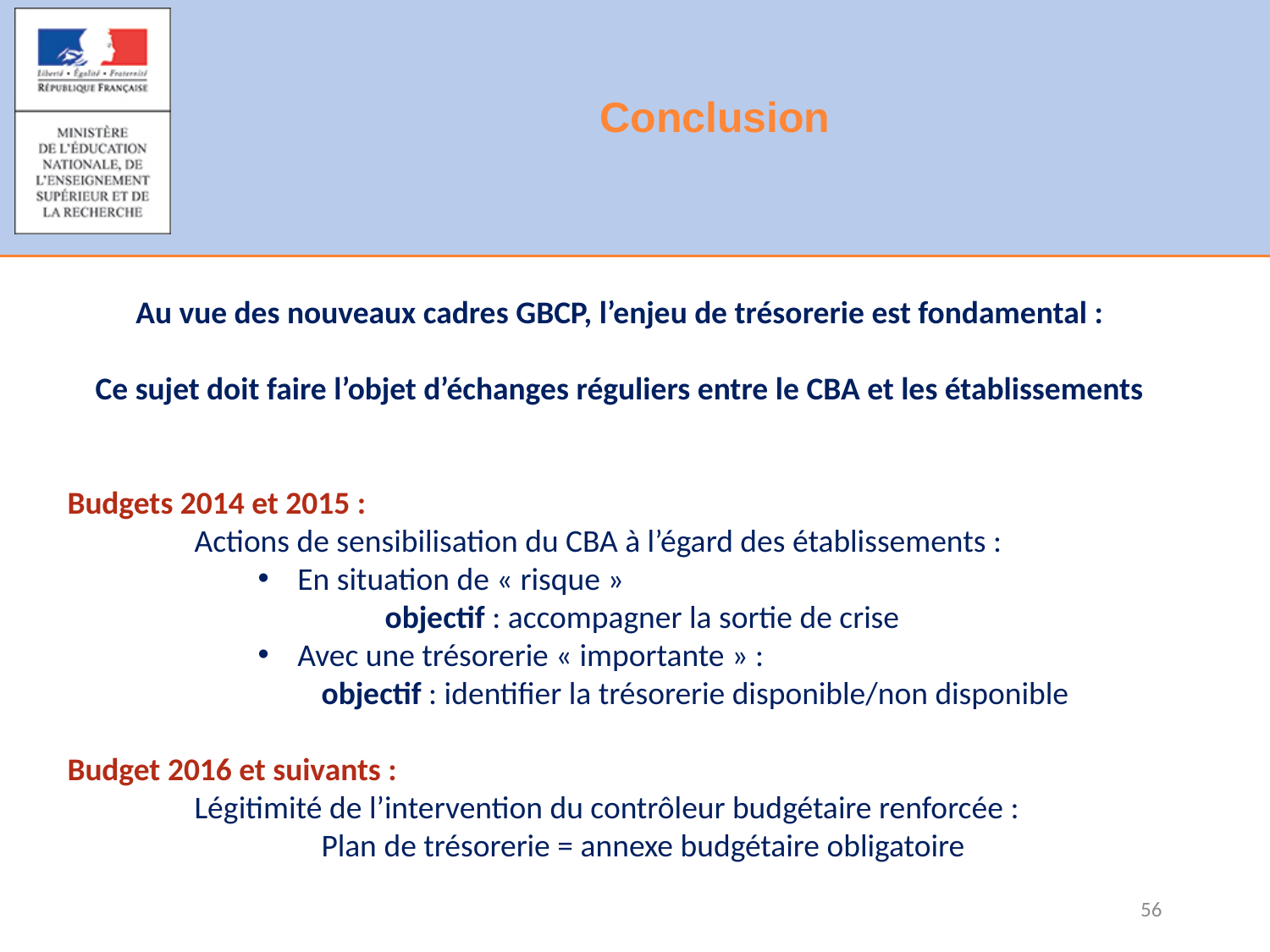

# Conclusion
Au vue des nouveaux cadres GBCP, l’enjeu de trésorerie est fondamental :

Ce sujet doit faire l’objet d’échanges réguliers entre le CBA et les établissements

Budgets 2014 et 2015 :
	Actions de sensibilisation du CBA à l’égard des établissements :
En situation de « risque »
	objectif : accompagner la sortie de crise
Avec une trésorerie « importante » :
objectif : identifier la trésorerie disponible/non disponible

Budget 2016 et suivants :
	Légitimité de l’intervention du contrôleur budgétaire renforcée :
		Plan de trésorerie = annexe budgétaire obligatoire

56